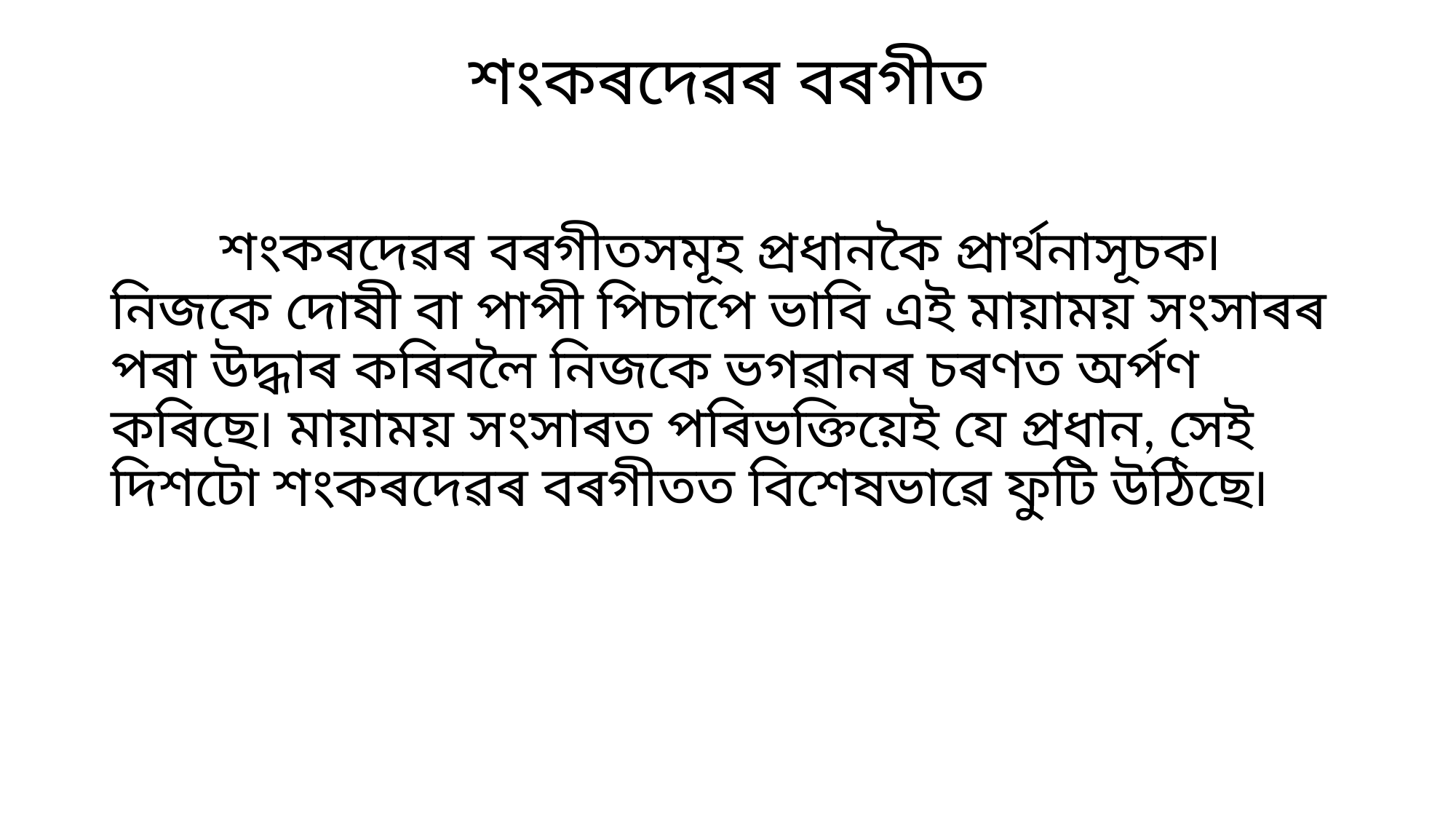

# শংকৰদেৱৰ বৰগীত
	শংকৰদেৱৰ বৰগীতসমূহ প্ৰধানকৈ প্ৰাৰ্থনাসূচক৷ নিজকে দোষী বা পাপী পিচাপে ভাবি এই মায়াময় সংসাৰৰ পৰা উদ্ধাৰ কৰিবলৈ নিজকে ভগৱানৰ চৰণত অৰ্পণ কৰিছে৷ মায়াময় সংসাৰত পৰিভক্তিয়েই যে প্ৰধান, সেই দিশটো শংকৰদেৱৰ বৰগীতত বিশেষভাৱে ফুটি উঠিছে৷